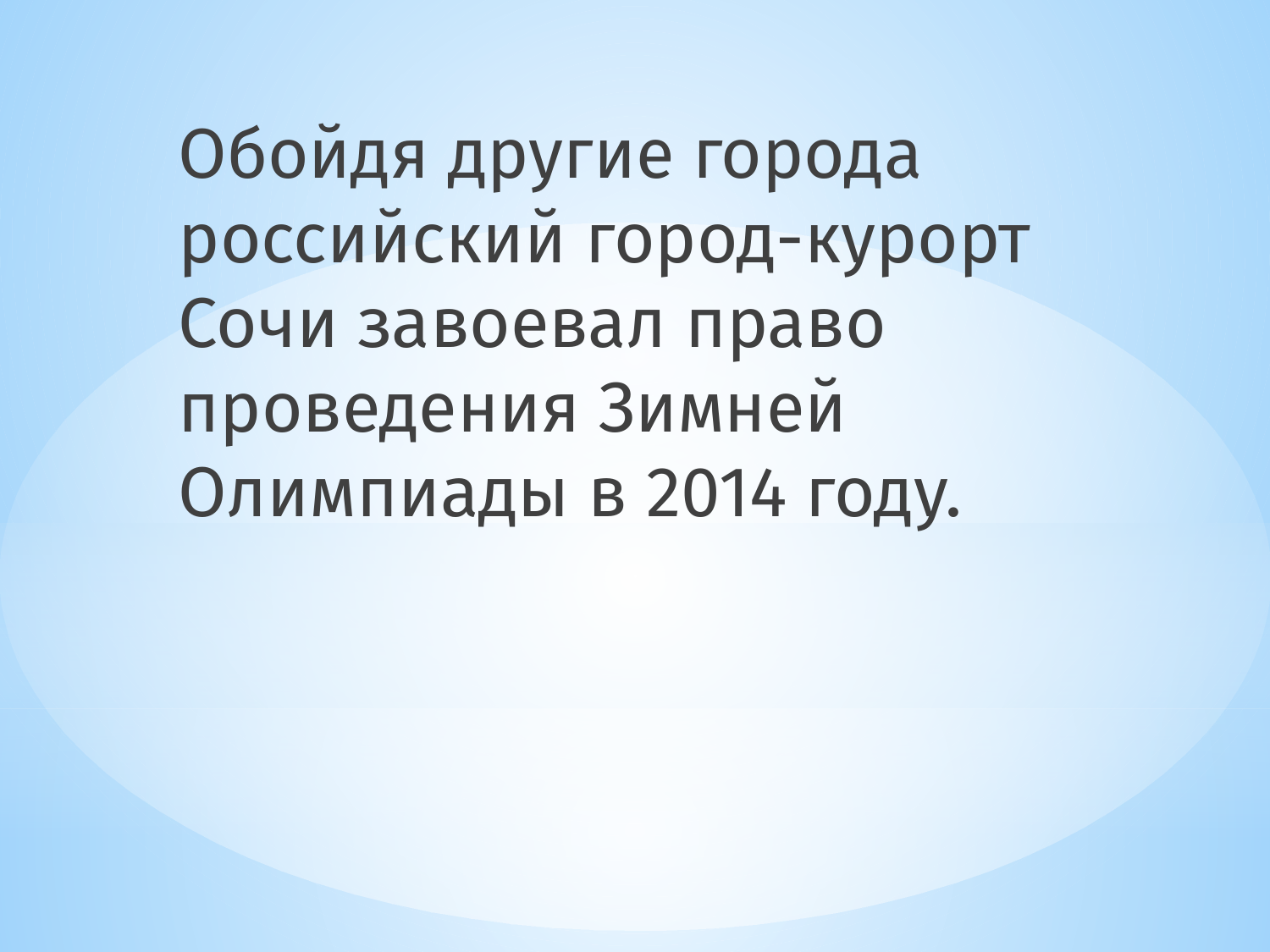

Обойдя другие города российский город-курорт Сочи завоевал право проведения Зимней Олимпиады в 2014 году.
#